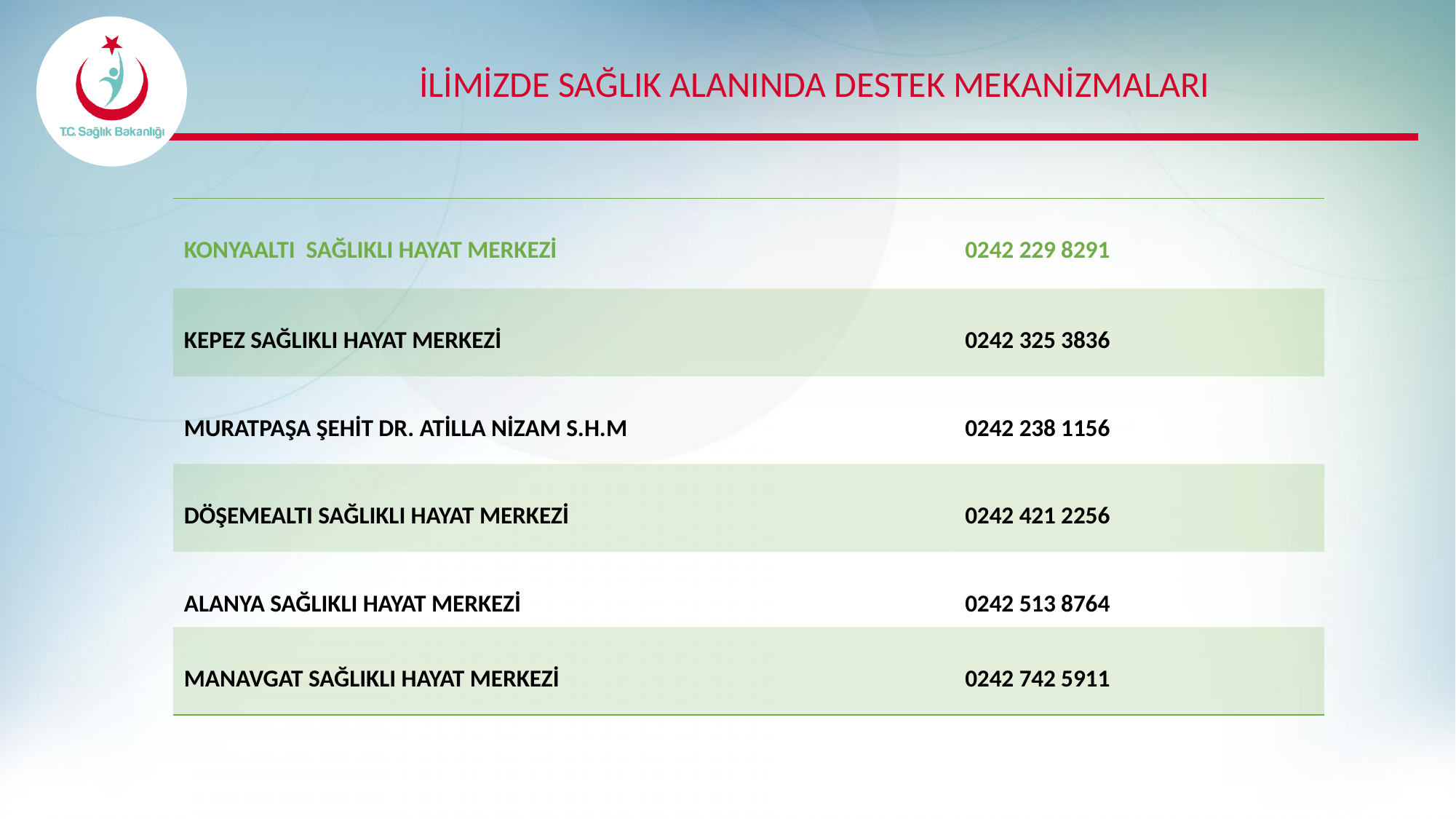

# İLİMİZDE SAĞLIK ALANINDA DESTEK MEKANİZMALARI
| KONYAALTI SAĞLIKLI HAYAT MERKEZİ | 0242 229 8291 |
| --- | --- |
| KEPEZ SAĞLIKLI HAYAT MERKEZİ | 0242 325 3836 |
| MURATPAŞA ŞEHİT DR. ATİLLA NİZAM S.H.M | 0242 238 1156 |
| DÖŞEMEALTI SAĞLIKLI HAYAT MERKEZİ | 0242 421 2256 |
| ALANYA SAĞLIKLI HAYAT MERKEZİ | 0242 513 8764 |
| MANAVGAT SAĞLIKLI HAYAT MERKEZİ | 0242 742 5911 |